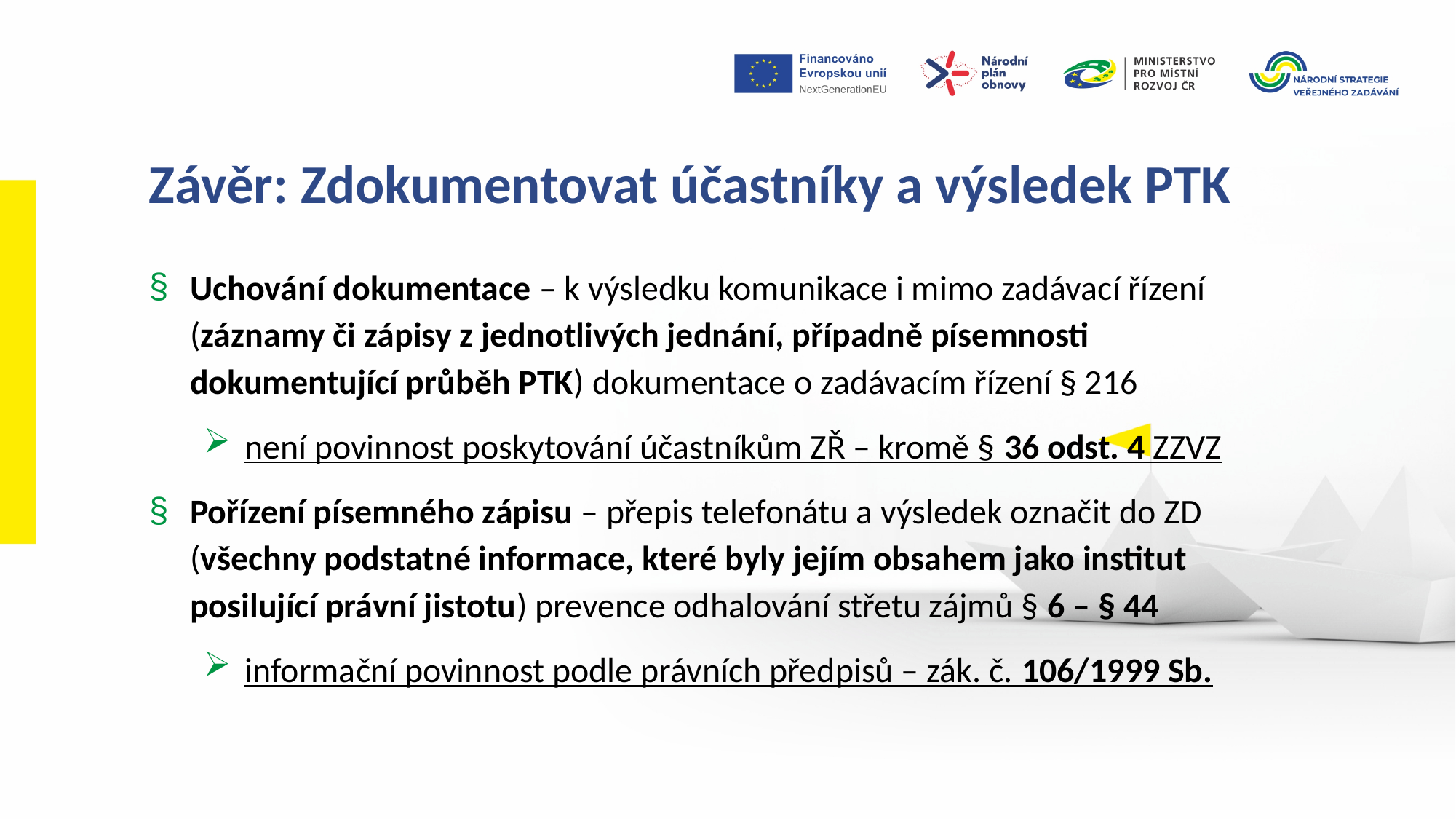

Závěr: Zdokumentovat účastníky a výsledek PTK
Uchování dokumentace – k výsledku komunikace i mimo zadávací řízení (záznamy či zápisy z jednotlivých jednání, případně písemnosti dokumentující průběh PTK) dokumentace o zadávacím řízení § 216
není povinnost poskytování účastníkům ZŘ – kromě § 36 odst. 4 ZZVZ
Pořízení písemného zápisu – přepis telefonátu a výsledek označit do ZD (všechny podstatné informace, které byly jejím obsahem jako institut posilující právní jistotu) prevence odhalování střetu zájmů § 6 – § 44
informační povinnost podle právních předpisů – zák. č. 106/1999 Sb.